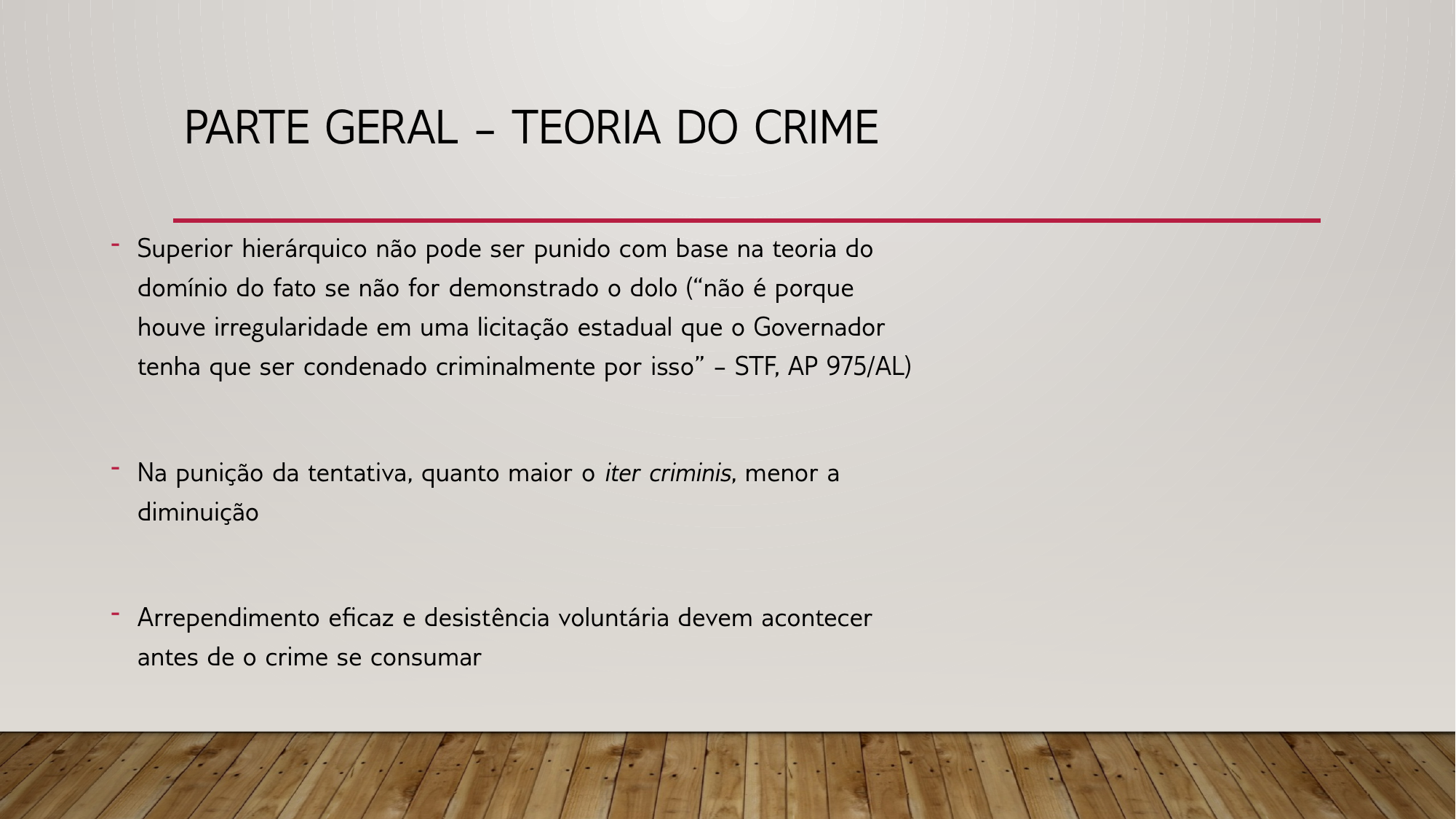

# PARTE GERAL – Teoria do crime
Superior hierárquico não pode ser punido com base na teoria do domínio do fato se não for demonstrado o dolo (“não é porque houve irregularidade em uma licitação estadual que o Governador tenha que ser condenado criminalmente por isso” – STF, AP 975/AL)

Na punição da tentativa, quanto maior o iter criminis, menor a diminuição

Arrependimento eficaz e desistência voluntária devem acontecer antes de o crime se consumar